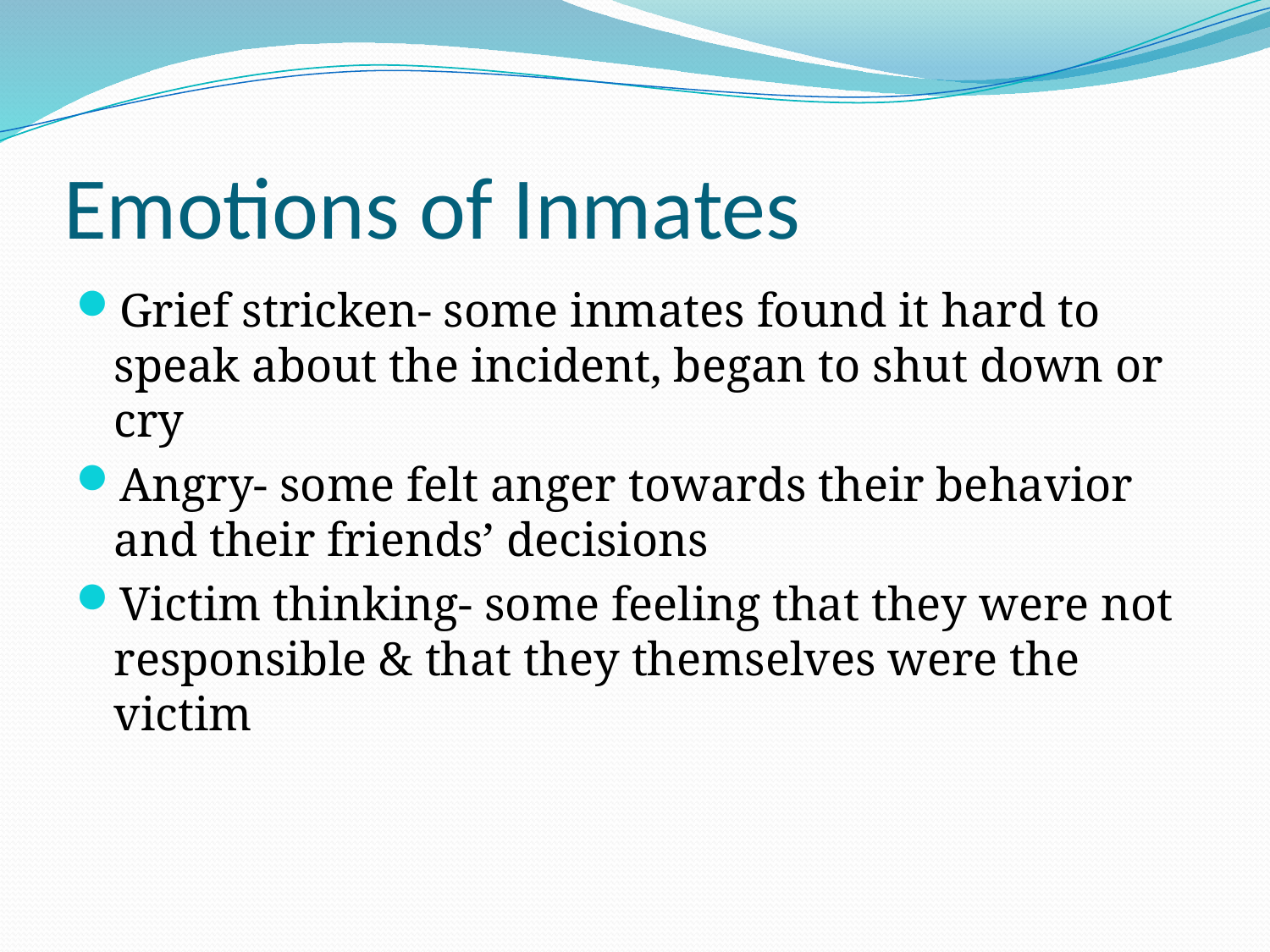

# Emotions of Inmates
Grief stricken- some inmates found it hard to speak about the incident, began to shut down or cry
Angry- some felt anger towards their behavior and their friends’ decisions
Victim thinking- some feeling that they were not responsible & that they themselves were the victim